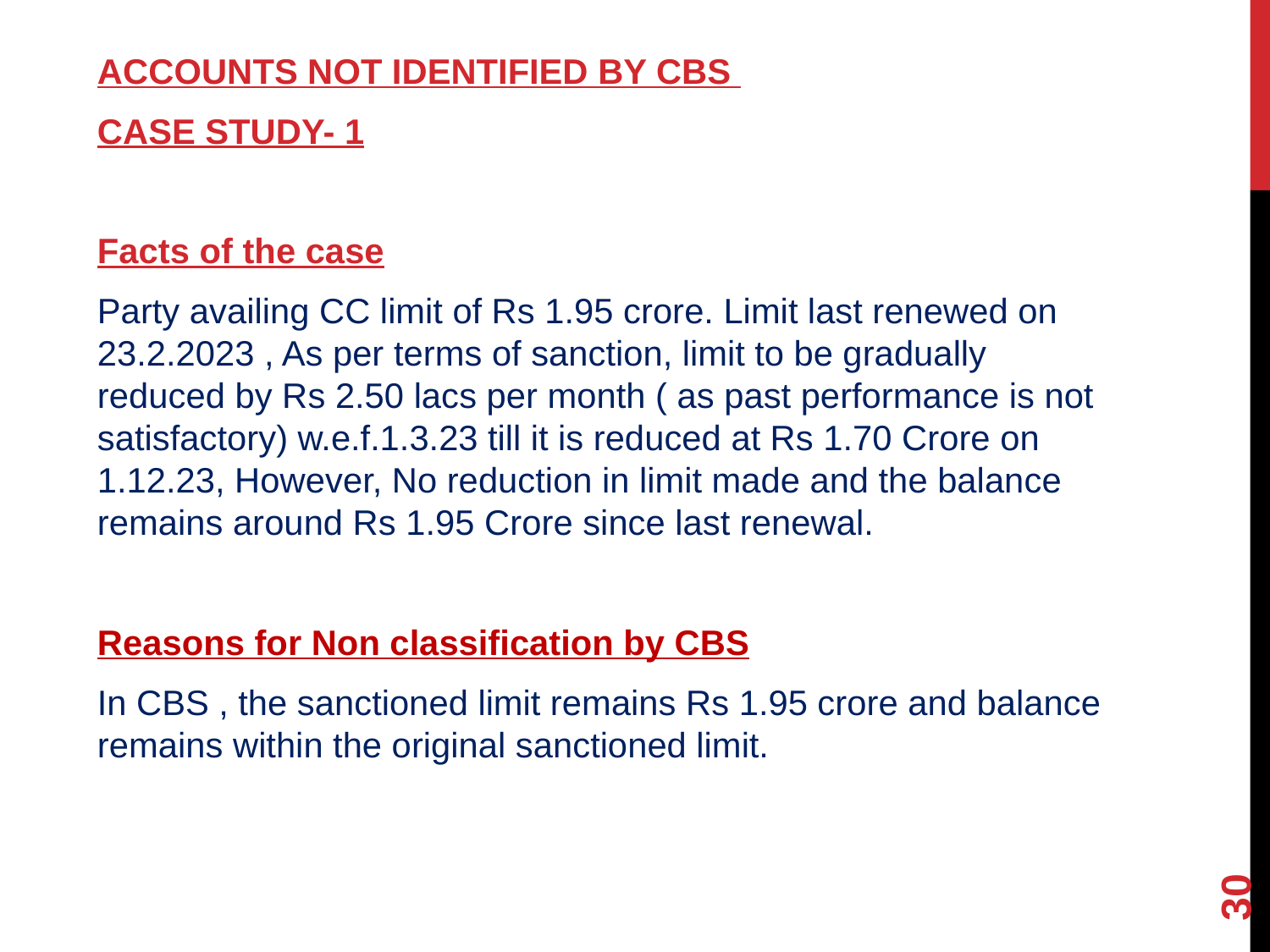

ACCOUNTS NOT IDENTIFIED BY CBS
CASE STUDY- 1

Facts of the case
Party availing CC limit of Rs 1.95 crore. Limit last renewed on 23.2.2023 , As per terms of sanction, limit to be gradually reduced by Rs 2.50 lacs per month ( as past performance is not satisfactory) w.e.f.1.3.23 till it is reduced at Rs 1.70 Crore on 1.12.23, However, No reduction in limit made and the balance remains around Rs 1.95 Crore since last renewal.

Reasons for Non classification by CBS
In CBS , the sanctioned limit remains Rs 1.95 crore and balance remains within the original sanctioned limit.

30